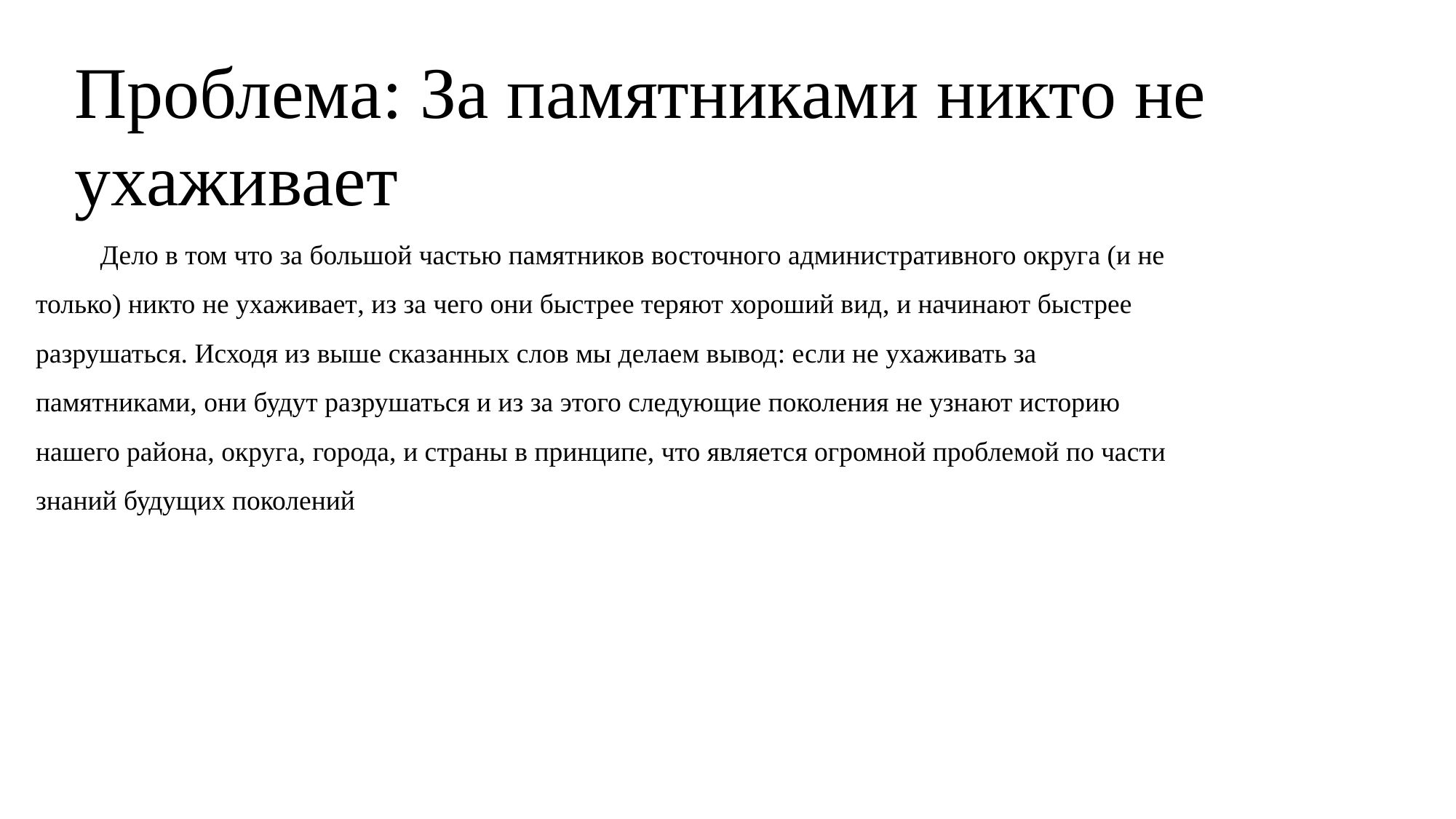

Проблема: За памятниками никто не ухаживает
Дело в том что за большой частью памятников восточного административного округа (и не только) никто не ухаживает, из за чего они быстрее теряют хороший вид, и начинают быстрее разрушаться. Исходя из выше сказанных слов мы делаем вывод: если не ухаживать за памятниками, они будут разрушаться и из за этого следующие поколения не узнают историю нашего района, округа, города, и страны в принципе, что является огромной проблемой по части знаний будущих поколений